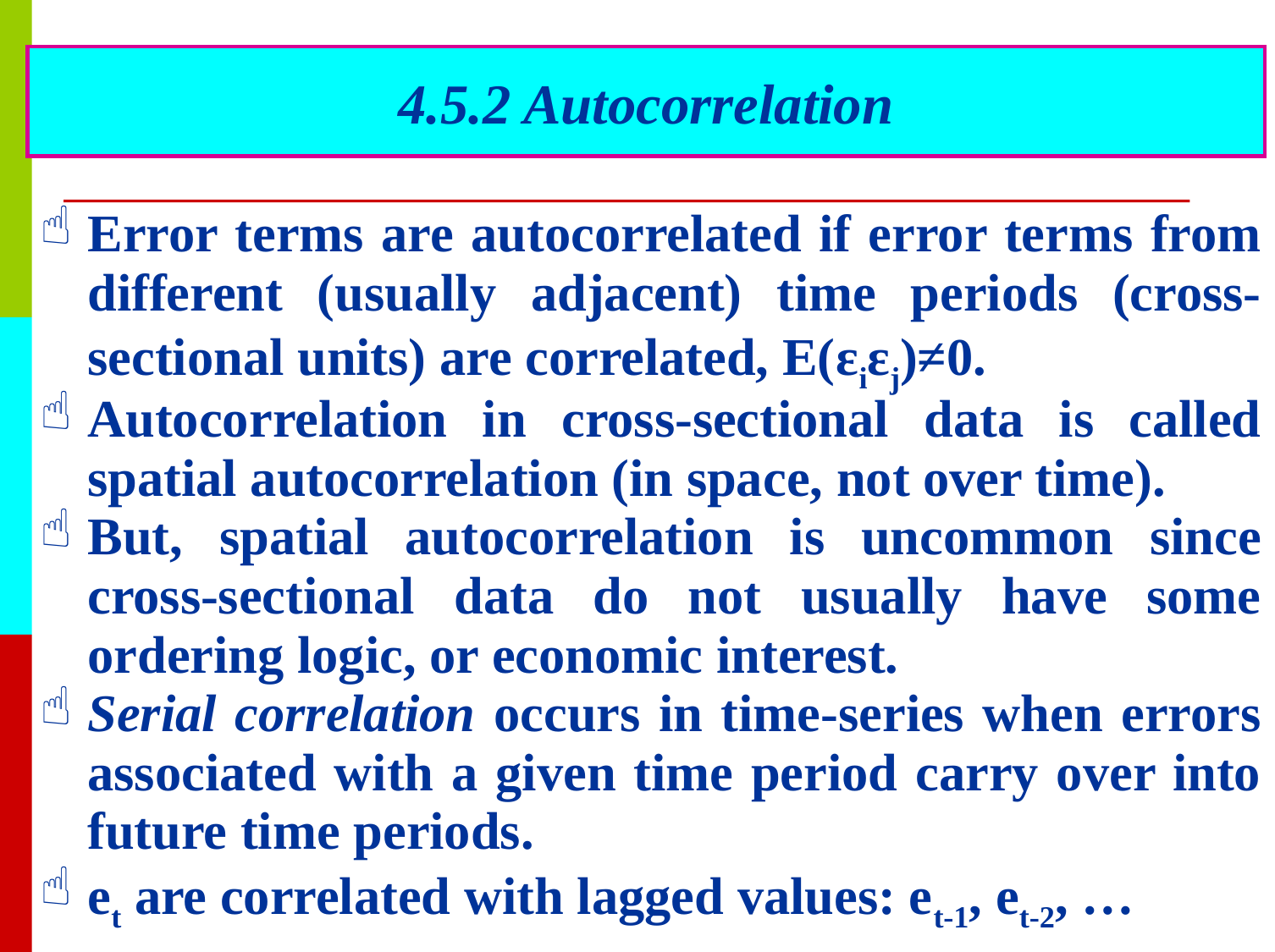

# 4.5.2 Autocorrelation
Error terms are autocorrelated if error terms from different (usually adjacent) time periods (cross-sectional units) are correlated, E(εiεj)≠0.
Autocorrelation in cross-sectional data is called spatial autocorrelation (in space, not over time).
But, spatial autocorrelation is uncommon since cross-sectional data do not usually have some ordering logic, or economic interest.
Serial correlation occurs in time-series when errors associated with a given time period carry over into future time periods.
et are correlated with lagged values: et-1, et-2, …